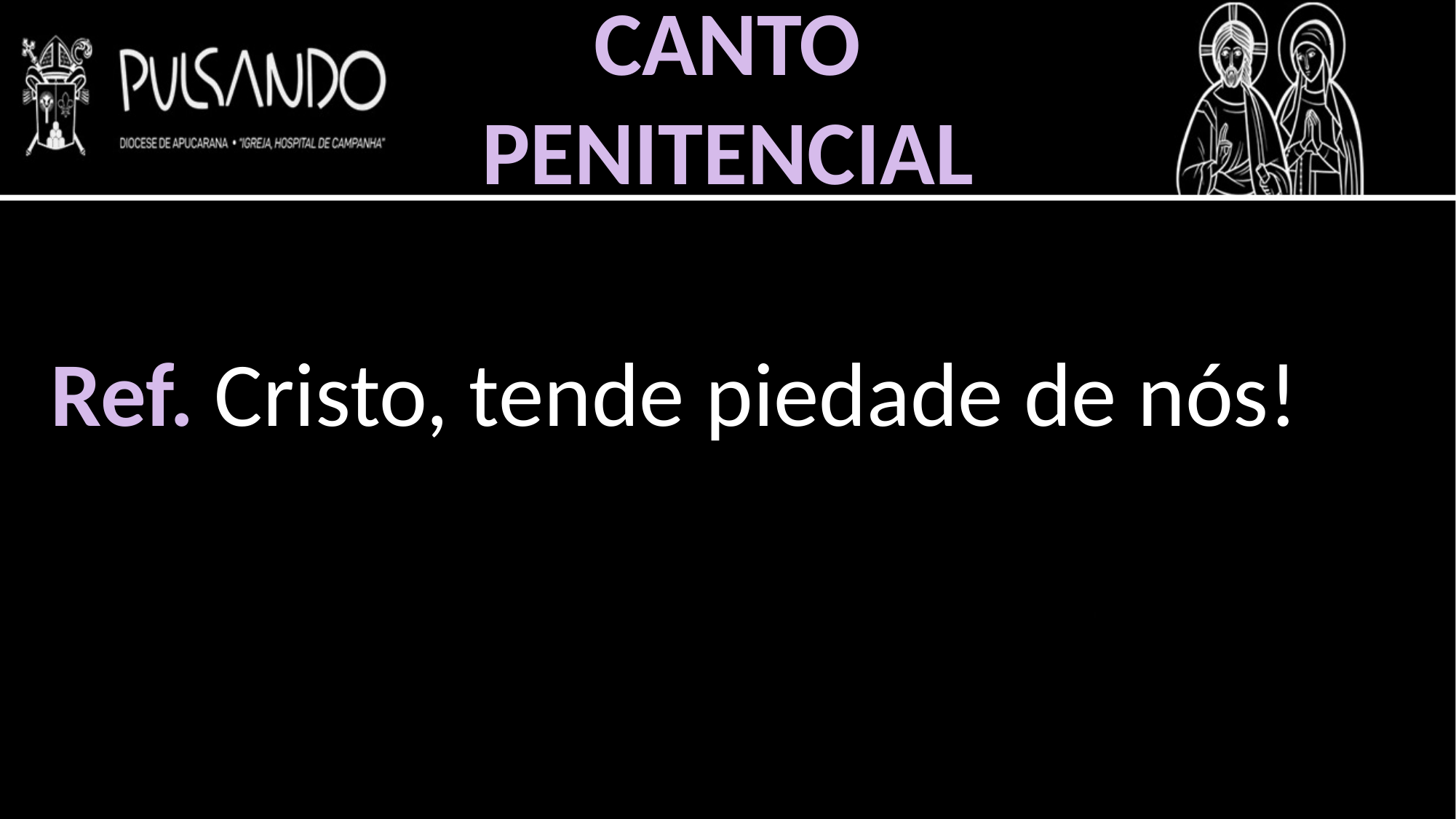

CANTO
PENITENCIAL
Ref. Cristo, tende piedade de nós!